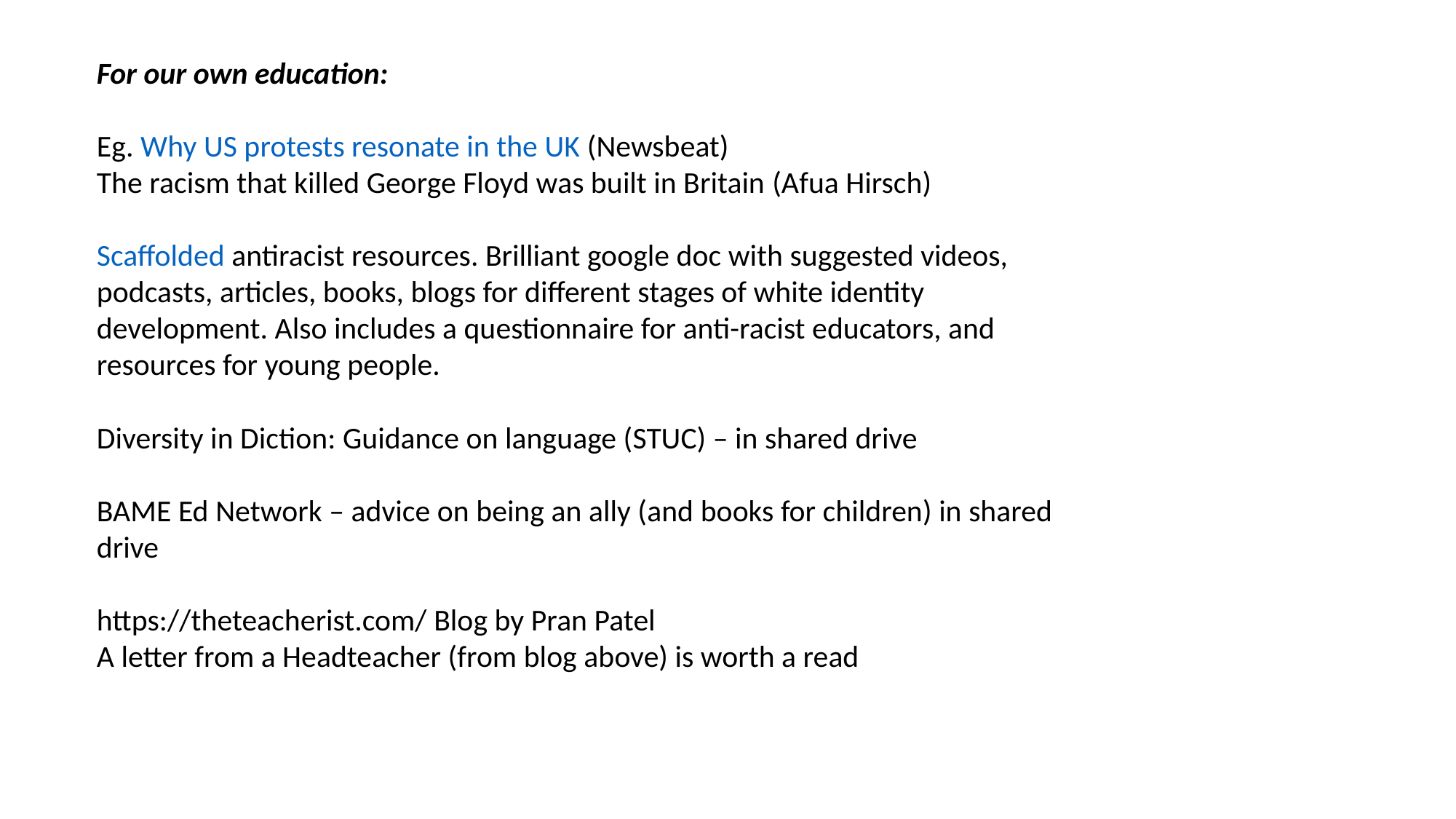

For our own education:

Eg. Why US protests resonate in the UK (Newsbeat)
The racism that killed George Floyd was built in Britain (Afua Hirsch)

Scaffolded antiracist resources. Brilliant google doc with suggested videos, podcasts, articles, books, blogs for different stages of white identity development. Also includes a questionnaire for anti-racist educators, and resources for young people.

Diversity in Diction: Guidance on language (STUC) – in shared drive

BAME Ed Network – advice on being an ally (and books for children) in shared drive

https://theteacherist.com/ Blog by Pran Patel
A letter from a Headteacher (from blog above) is worth a read